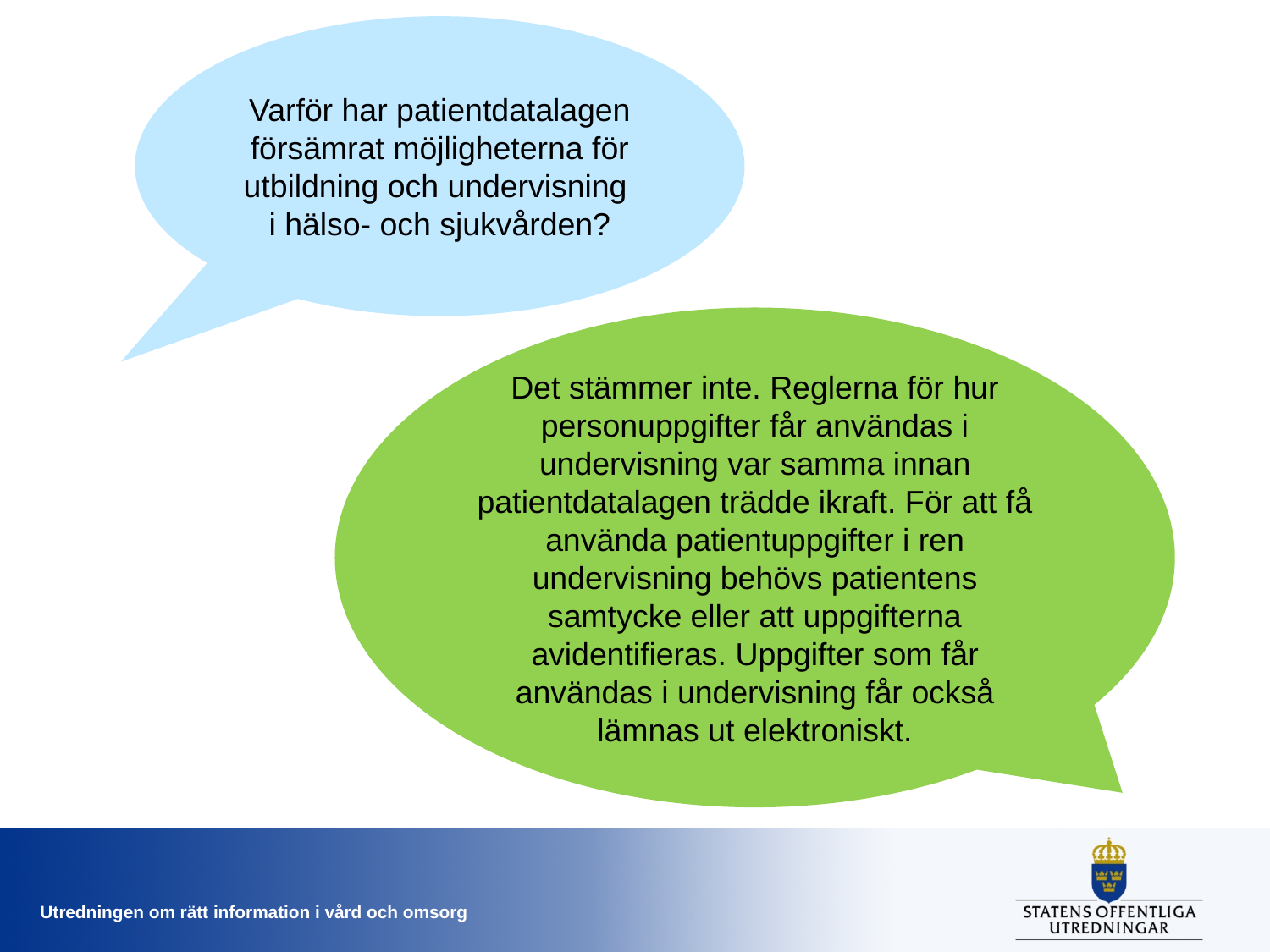

Varför har patientdatalagen försämrat möjligheterna för utbildning och undervisning  i hälso- och sjukvården?
Det stämmer inte. Reglerna för hur personuppgifter får användas i undervisning var samma innan patientdatalagen trädde ikraft. För att få använda patientuppgifter i ren undervisning behövs patientens samtycke eller att uppgifterna avidentifieras. Uppgifter som får användas i undervisning får också lämnas ut elektroniskt.